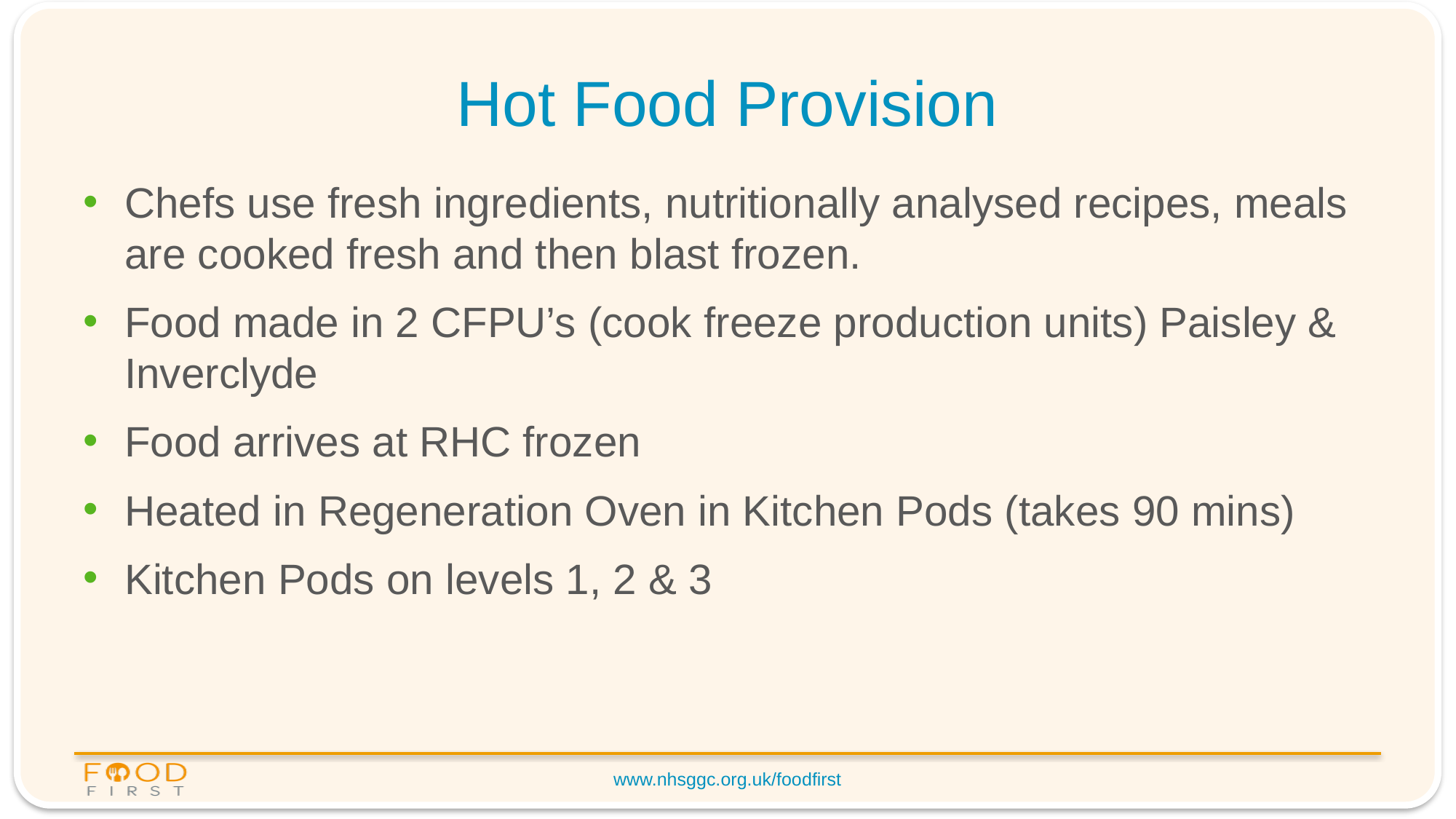

# Hot Food Provision
Chefs use fresh ingredients, nutritionally analysed recipes, meals are cooked fresh and then blast frozen.
Food made in 2 CFPU’s (cook freeze production units) Paisley & Inverclyde
Food arrives at RHC frozen
Heated in Regeneration Oven in Kitchen Pods (takes 90 mins)
Kitchen Pods on levels 1, 2 & 3